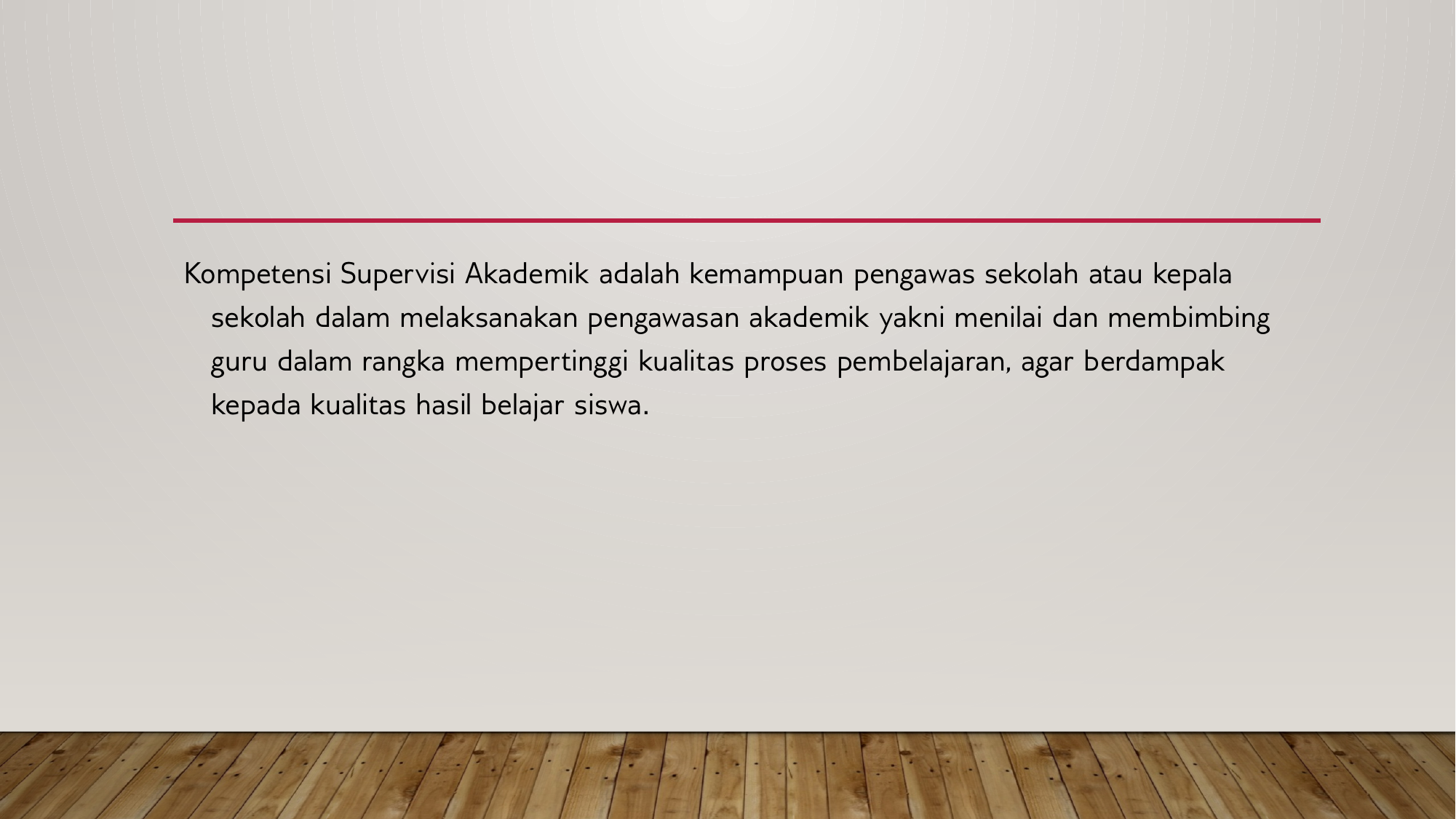

#
Kompetensi Supervisi Akademik adalah kemampuan pengawas sekolah atau kepala sekolah dalam melaksanakan pengawasan akademik yakni menilai dan membimbing guru dalam rangka mempertinggi kualitas proses pembelajaran, agar berdampak kepada kualitas hasil belajar siswa.